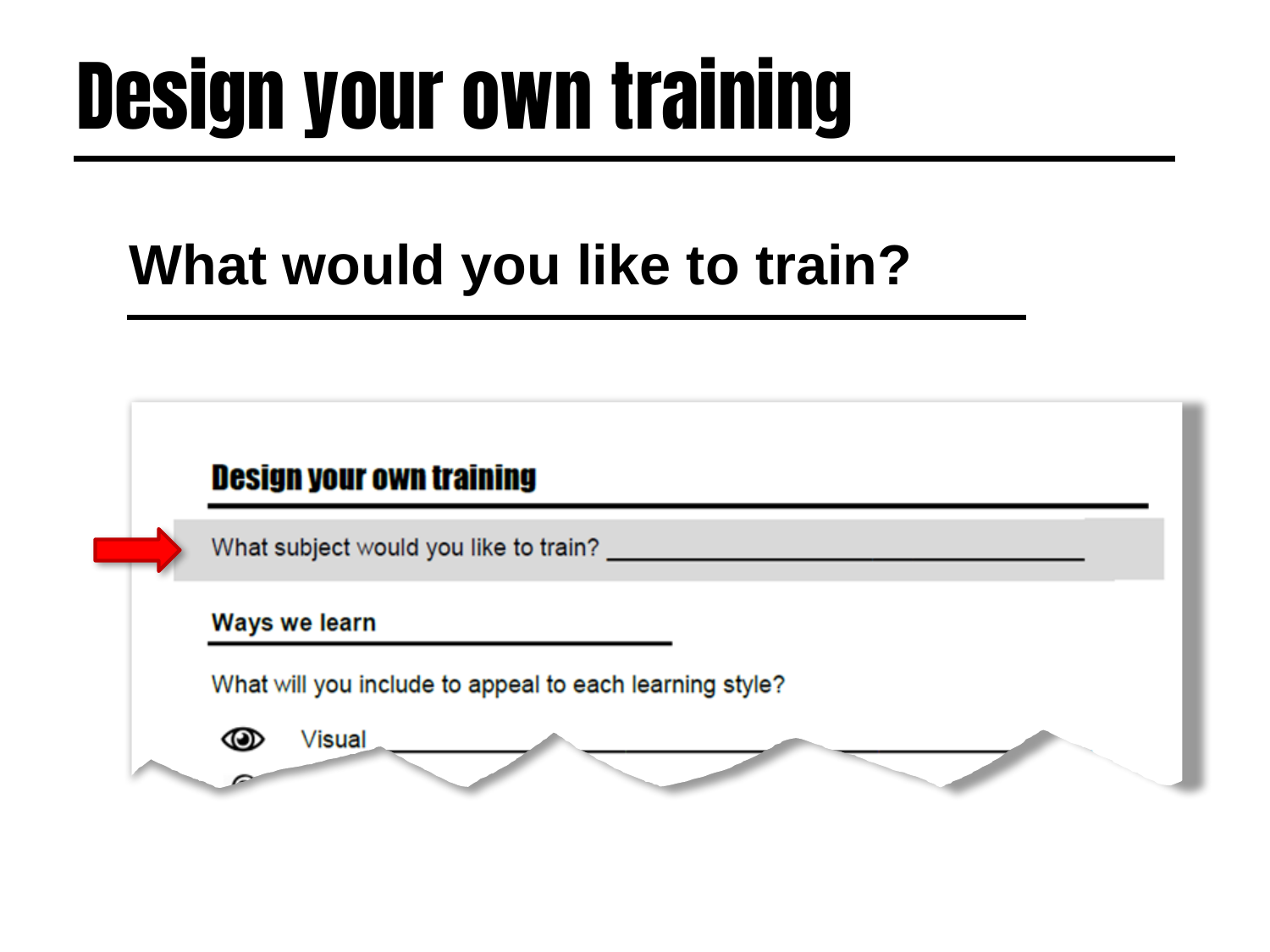

Design your own training
What would you like to train?